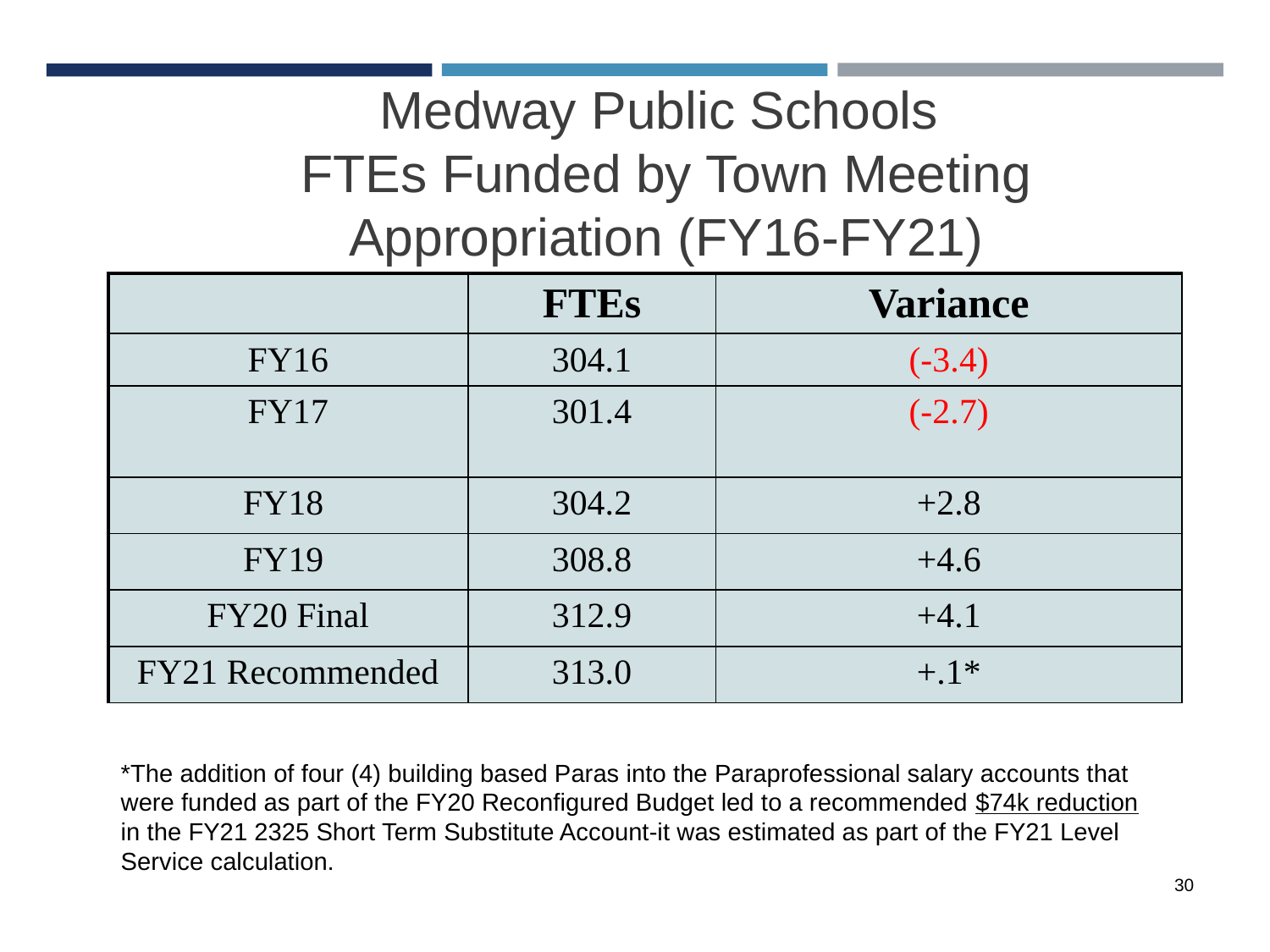

# Medway Public Schools FTEs Funded by Town Meeting Appropriation (FY16-FY21)
|  | FTEs | Variance |
| --- | --- | --- |
| FY16 | 304.1 | (-3.4) |
| FY17 | 301.4 | (-2.7) |
| FY18 | 304.2 | +2.8 |
| FY19 | 308.8 | +4.6 |
| FY20 Final | 312.9 | +4.1 |
| FY21 Recommended | 313.0 | +.1\* |
*The addition of four (4) building based Paras into the Paraprofessional salary accounts that were funded as part of the FY20 Reconfigured Budget led to a recommended $74k reduction in the FY21 2325 Short Term Substitute Account-it was estimated as part of the FY21 Level Service calculation.
30